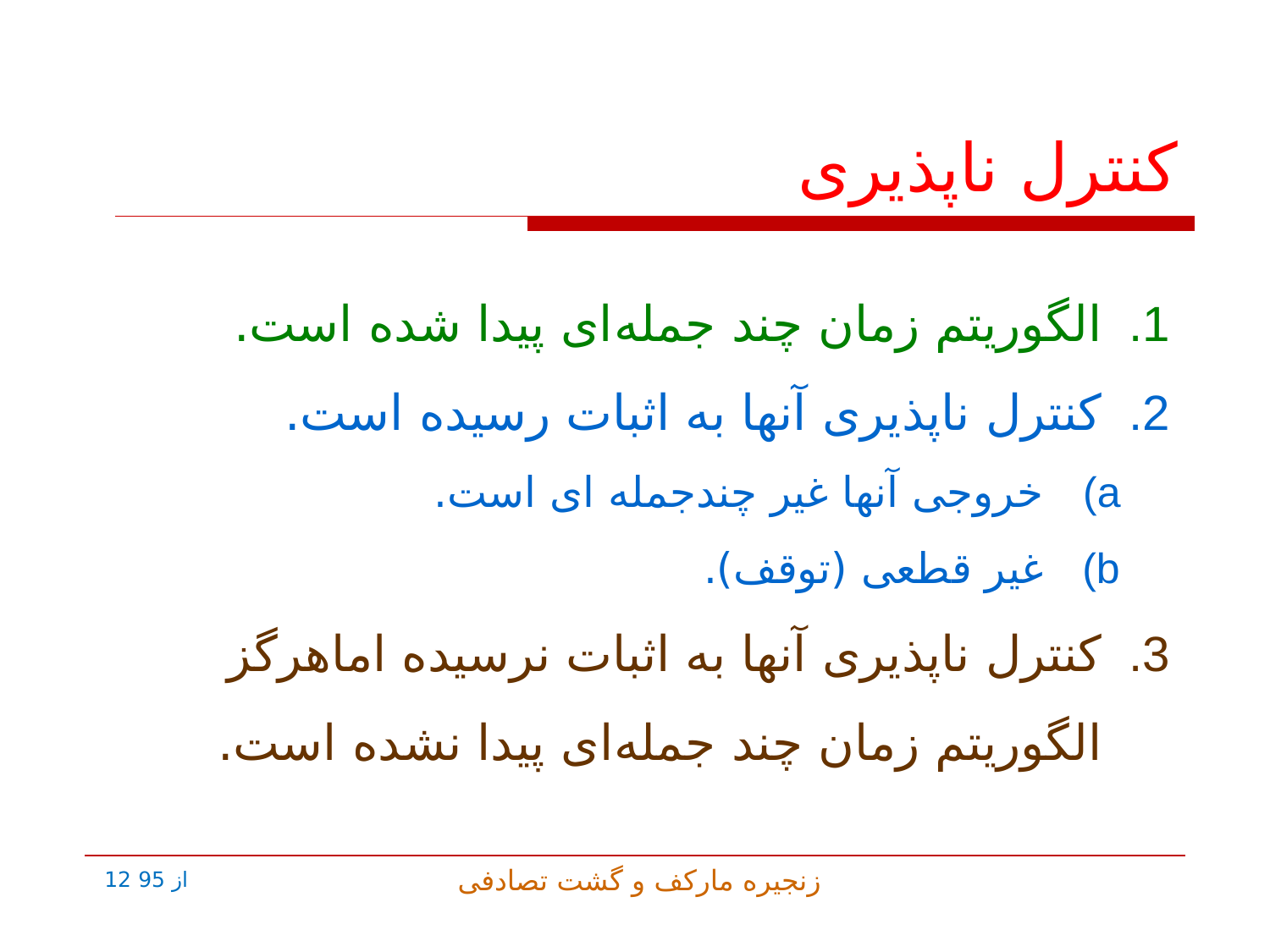

# کنترل ناپذیری
الگوریتم زمان چند جمله ای پیدا شده است.
کنترل ناپذیری آنها به اثبات رسیده است.
خروجی آنها غیر چندجمله ای است.
غیر قطعی (توقف).
کنترل ناپذیری آنها به اثبات نرسیده اماهرگز الگوریتم زمان چند جمله ای پیدا نشده است.